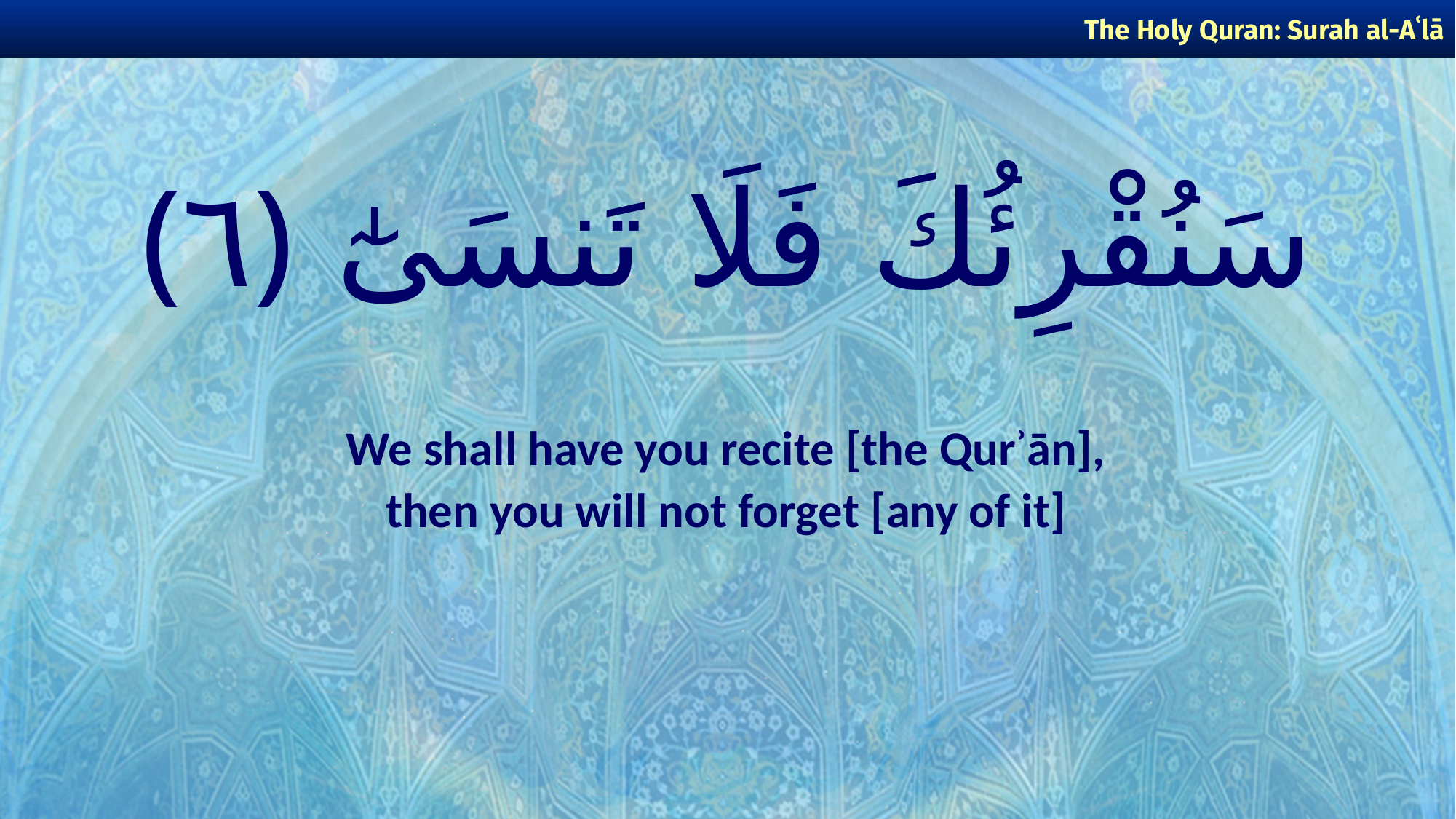

The Holy Quran: Surah al-Aʿlā
# سَنُقْرِئُكَ فَلَا تَنسَىٰٓ ﴿٦﴾
We shall have you recite [the Qurʾān],
then you will not forget [any of it]